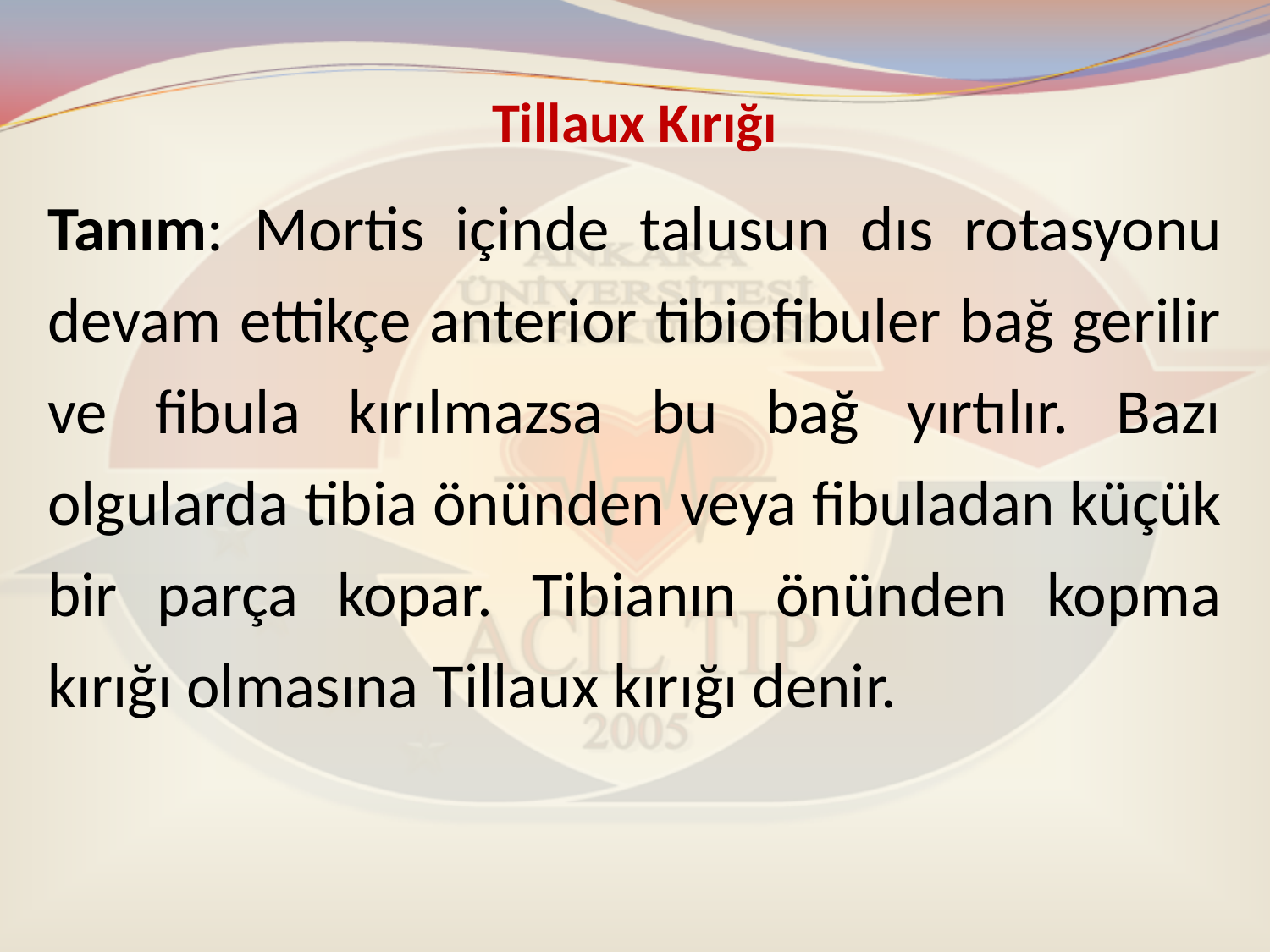

# Tillaux Kırığı
Tanım: Mortis içinde talusun dıs rotasyonu devam ettikçe anterior tibiofibuler bağ gerilir ve fibula kırılmazsa bu bağ yırtılır. Bazı olgularda tibia önünden veya fibuladan küçük bir parça kopar. Tibianın önünden kopma kırığı olmasına Tillaux kırığı denir.